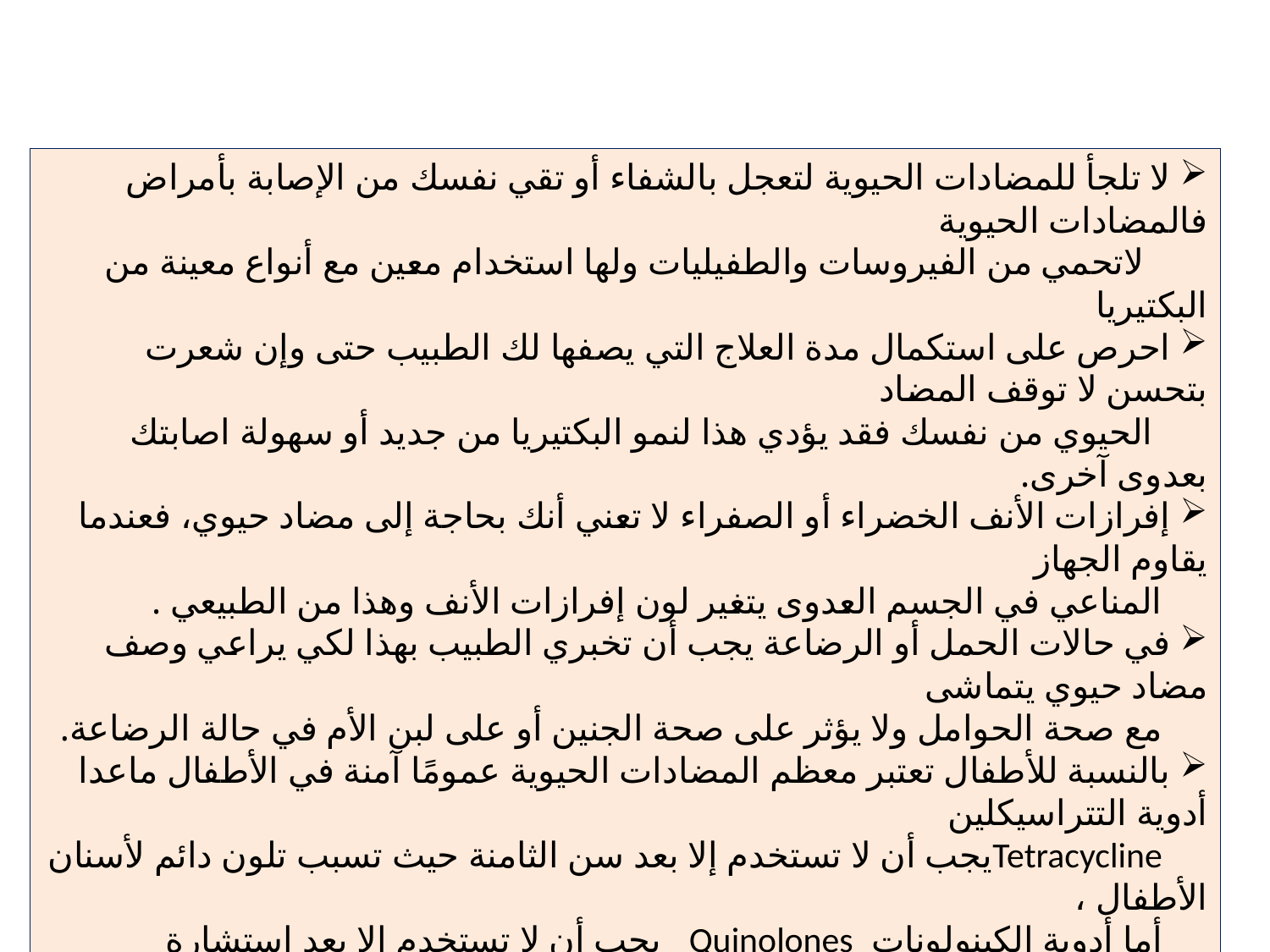

لا تلجأ للمضادات الحيوية لتعجل بالشفاء أو تقي نفسك من الإصابة بأمراض فالمضادات الحيوية
       لاتحمي من الفيروسات والطفيليات ولها استخدام معين مع أنواع معينة من البكتيريا
 احرص على استكمال مدة العلاج التي يصفها لك الطبيب حتى وإن شعرت بتحسن لا توقف المضاد
      الحيوي من نفسك فقد يؤدي هذا لنمو البكتيريا من جديد أو سهولة اصابتك بعدوى آخرى.
 إفرازات الأنف الخضراء أو الصفراء لا تعني أنك بحاجة إلى مضاد حيوي، فعندما يقاوم الجهاز
     المناعي في الجسم العدوى يتغير لون إفرازات الأنف وهذا من الطبيعي .
 في حالات الحمل أو الرضاعة يجب أن تخبري الطبيب بهذا لكي يراعي وصف مضاد حيوي يتماشى
     مع صحة الحوامل ولا يؤثر على صحة الجنين أو على لبن الأم في حالة الرضاعة.
 بالنسبة للأطفال تعتبر معظم المضادات الحيوية عمومًا آمنة في الأطفال ماعدا أدوية التتراسيكلين
     Tetracyclineيجب أن لا تستخدم إلا بعد سن الثامنة حيث تسبب تلون دائم لأسنان الأطفال ،
     أما أدوية الكينولونات  Quinolones   يجب أن لا تستخدم إلا بعد استشارة الطبيب، لأنها قد تسبب
      ضرر على المفاصل، أما دواء ترايميثوبريم /سلفاميثوكسازول  Trimethoprim/sulfamethoxazo          يجب أن لا يستخدم في الأطفال أقل من شهرين